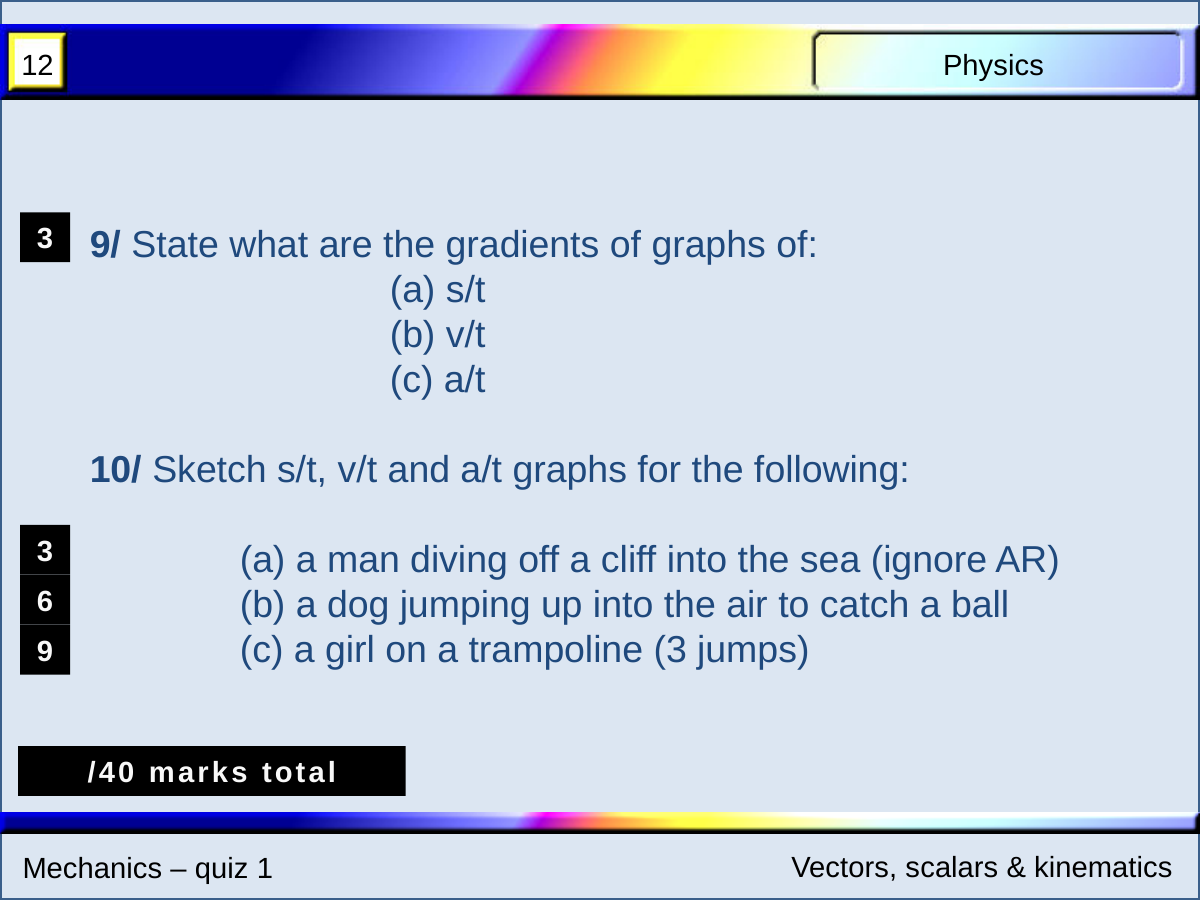

3
9/ State what are the gradients of graphs of:
		(a) s/t
		(b) v/t
		(c) a/t
10/ Sketch s/t, v/t and a/t graphs for the following:

	(a) a man diving off a cliff into the sea (ignore AR)
	(b) a dog jumping up into the air to catch a ball
	(c) a girl on a trampoline (3 jumps)
3
6
9
/40 marks total